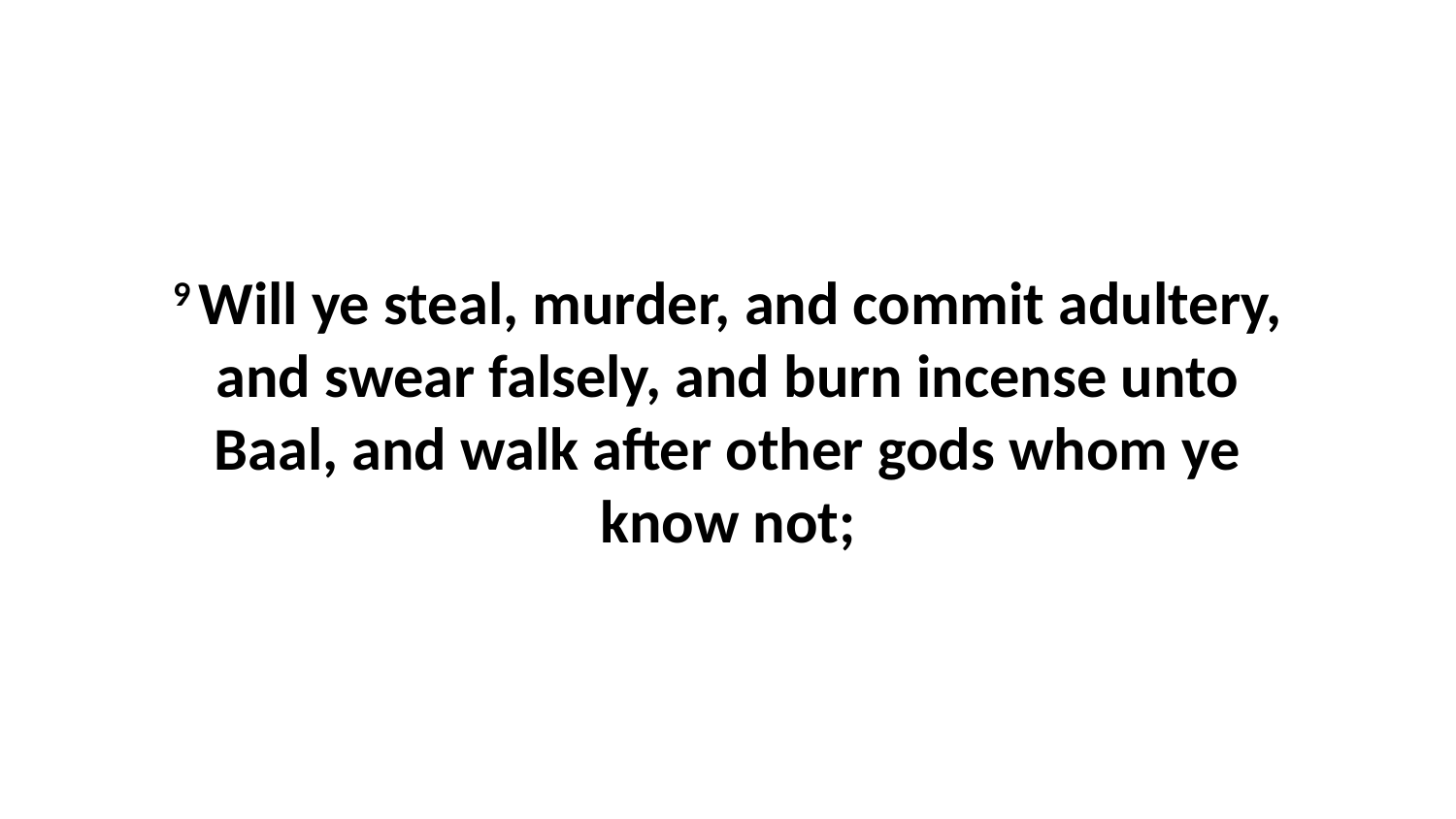

9 Will ye steal, murder, and commit adultery, and swear falsely, and burn incense unto Baal, and walk after other gods whom ye know not;